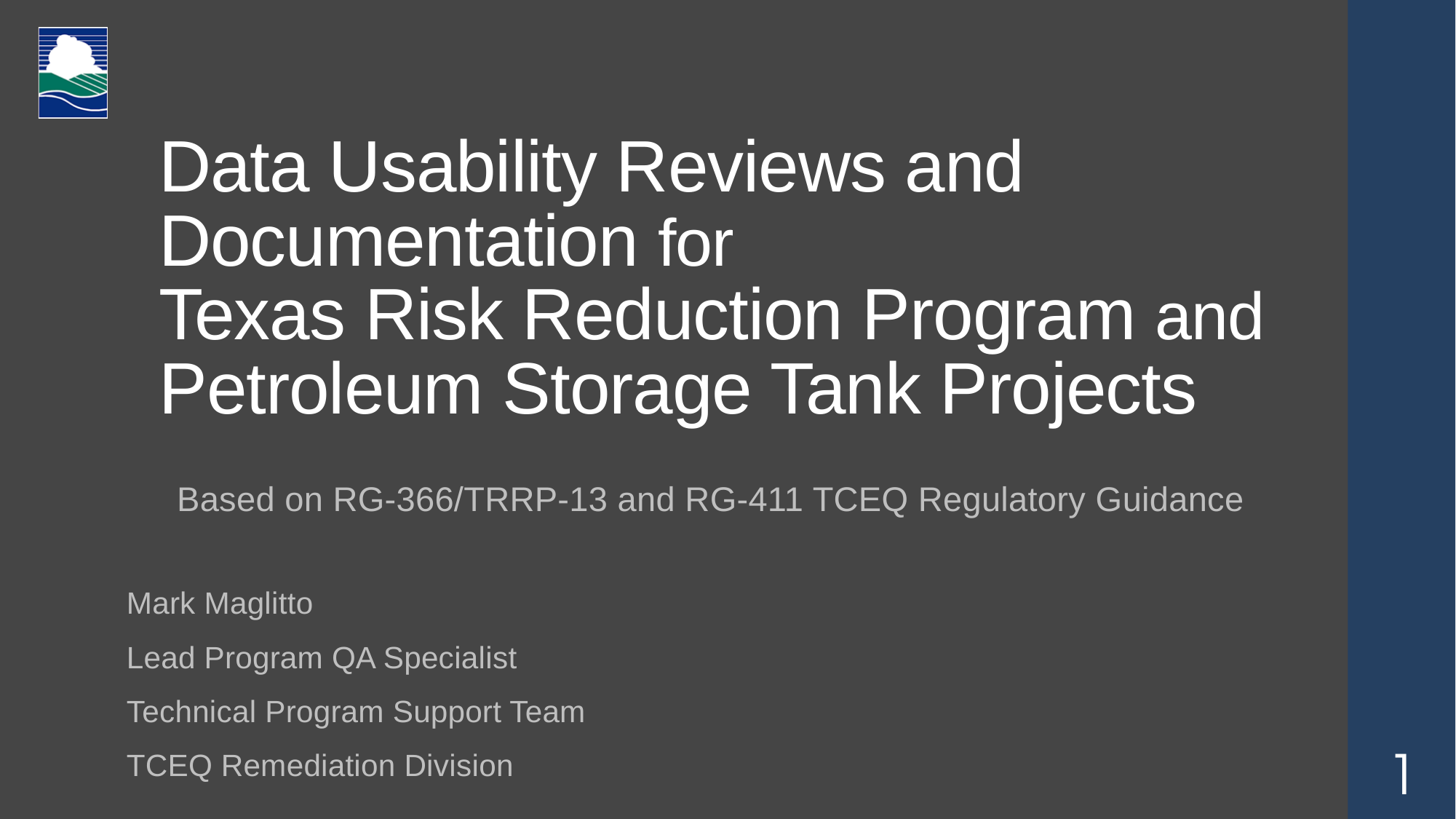

# Data Usability Reviews and Documentation for Texas Risk Reduction Program and Petroleum Storage Tank Projects
Based on RG-366/TRRP-13 and RG-411 TCEQ Regulatory Guidance

Mark Maglitto
Lead Program QA Specialist
Technical Program Support Team
TCEQ Remediation Division
1